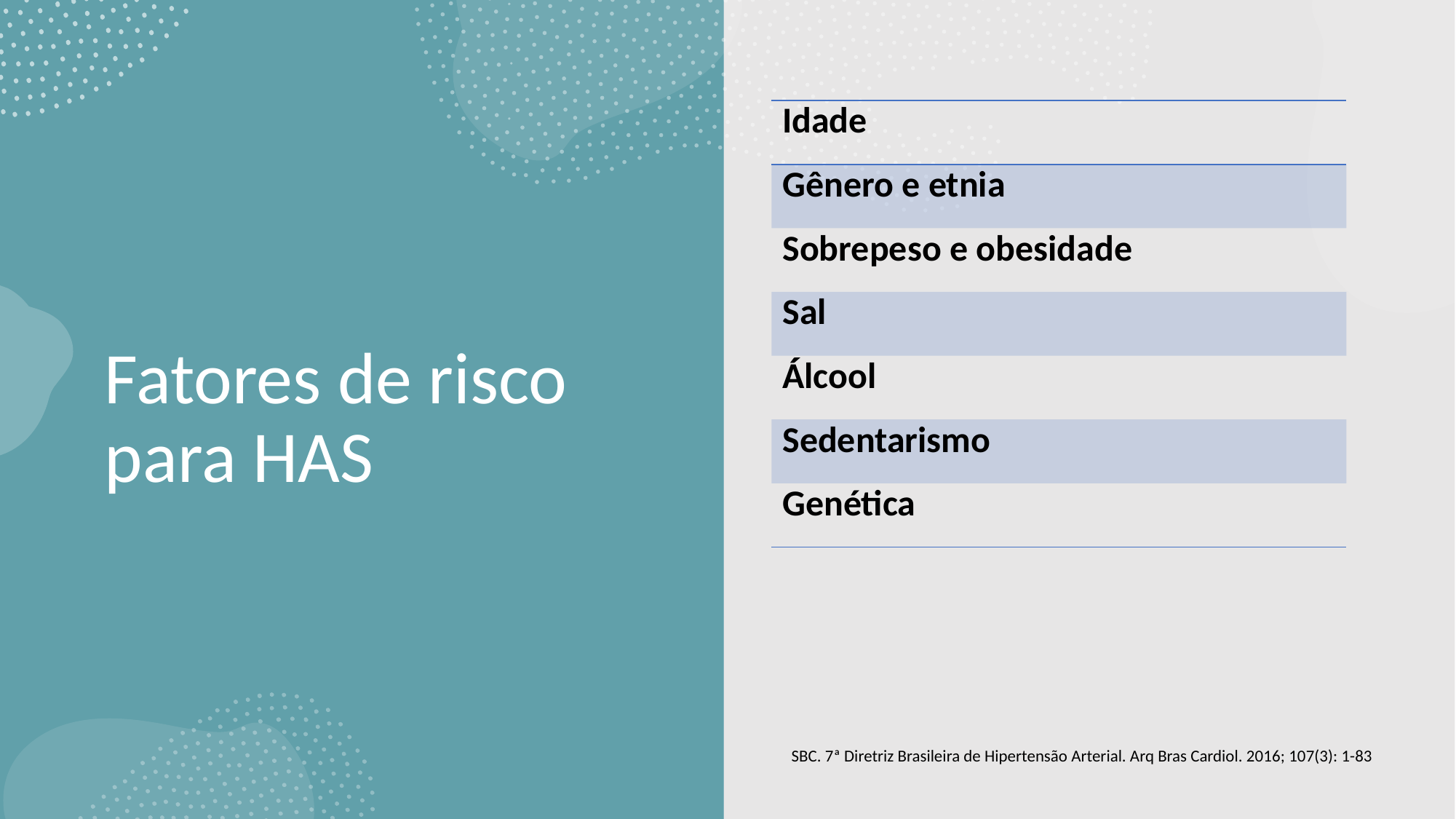

# Fatores de risco para HAS
| Idade |
| --- |
| Gênero e etnia |
| Sobrepeso e obesidade |
| Sal |
| Álcool |
| Sedentarismo |
| Genética |
SBC. 7ª Diretriz Brasileira de Hipertensão Arterial. Arq Bras Cardiol. 2016; 107(3): 1-83